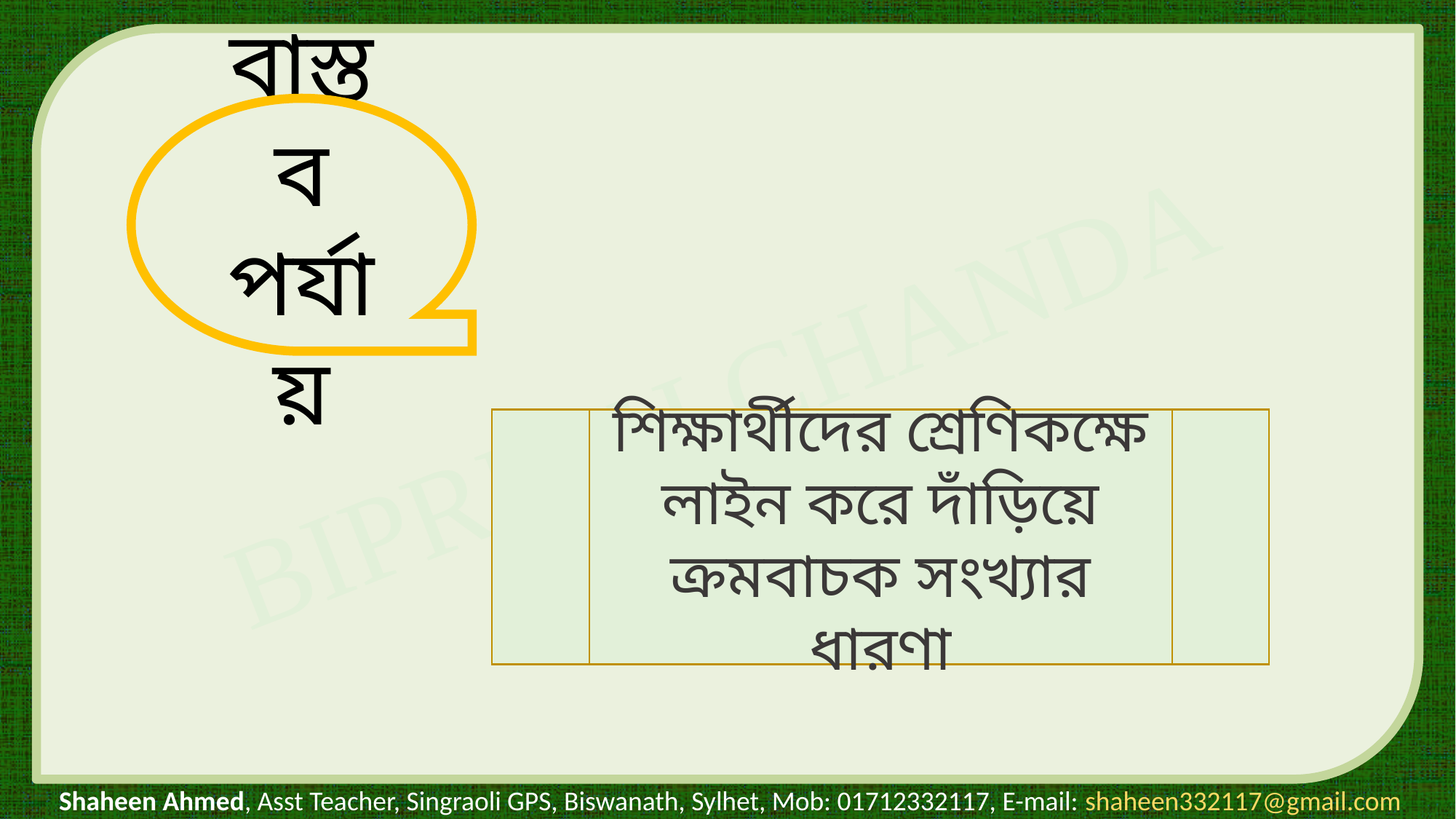

বাস্তব
পর্যায়
BIPRESH CHANDA
শিক্ষার্থীদের শ্রেণিকক্ষে লাইন করে দাঁড়িয়ে ক্রমবাচক সংখ্যার ধারণা
Shaheen Ahmed, Asst Teacher, Singraoli GPS, Biswanath, Sylhet, Mob: 01712332117, E-mail: shaheen332117@gmail.com